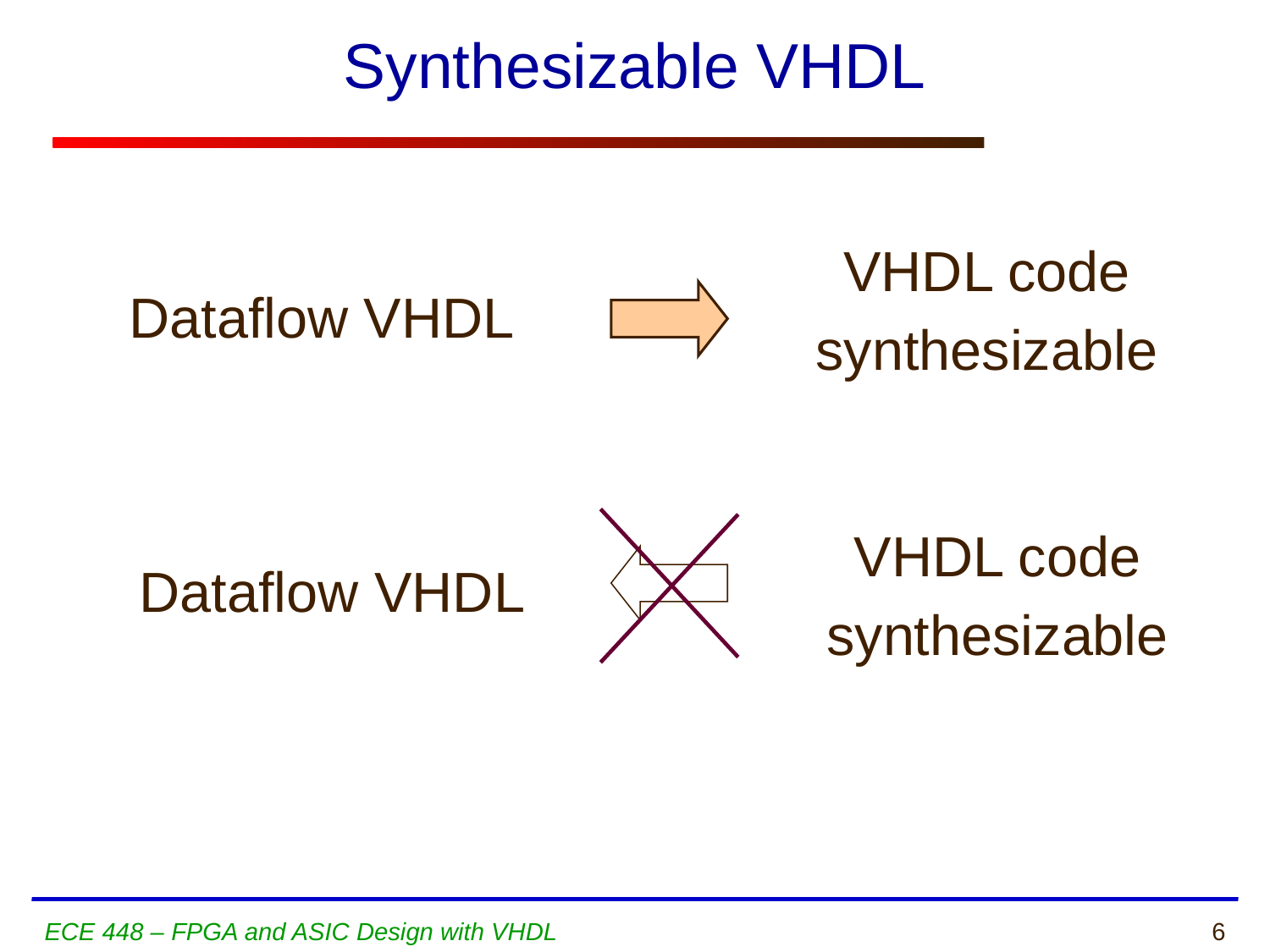

# Synthesizable VHDL
VHDL code
synthesizable
Dataflow VHDL

VHDL code
synthesizable

Dataflow VHDL
ECE 448 – FPGA and ASIC Design with VHDL